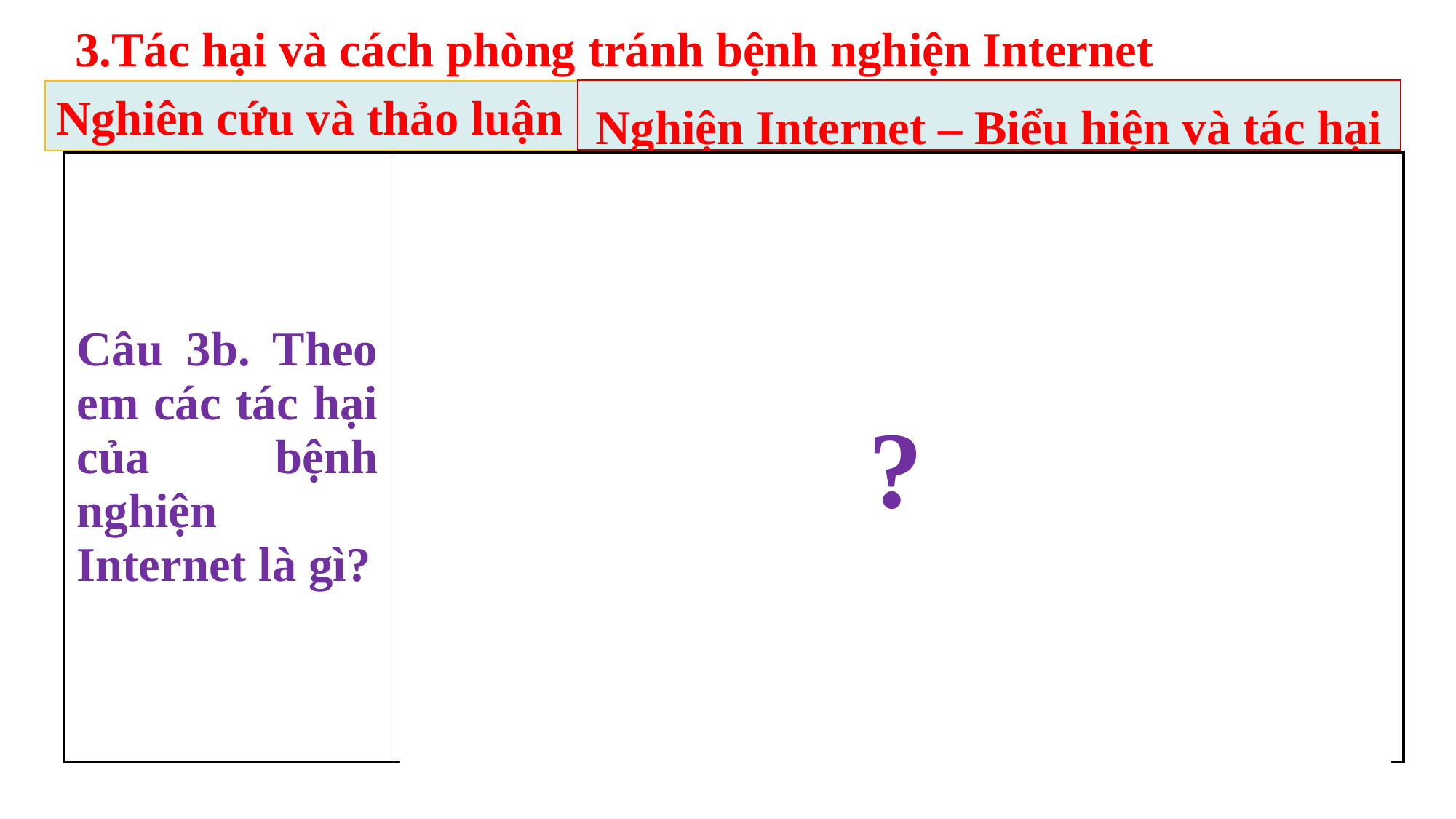

3.Tác hại và cách phòng tránh bệnh nghiện Internet
Nghiện Internet – Biểu hiện và tác hại
Nghiên cứu và thảo luận
| Câu 3b. Theo em các tác hại của bệnh nghiện Internet là gì? | Các tác hại của bệnh nghiện Internet là: -Sức khỏe suy giảm, đau mắt, mỏi mắt dẫn đến cận thị. -Ngại giao tiếp, sợ đám đông. -Thành tích học tập/làm việc kém hiệu quả. -Thường xuyên trong trạng thái mệt mỏi. -Trí nhớ giảm sút khi thức quá khuya và sử dụng Internet quá nhiều. -Ảnh hưởng đến cột sống do ngồi quá nhiều. -Dễ bị lợi dụng bởi những kẻ xấu trên mạng. |
| --- | --- |
?